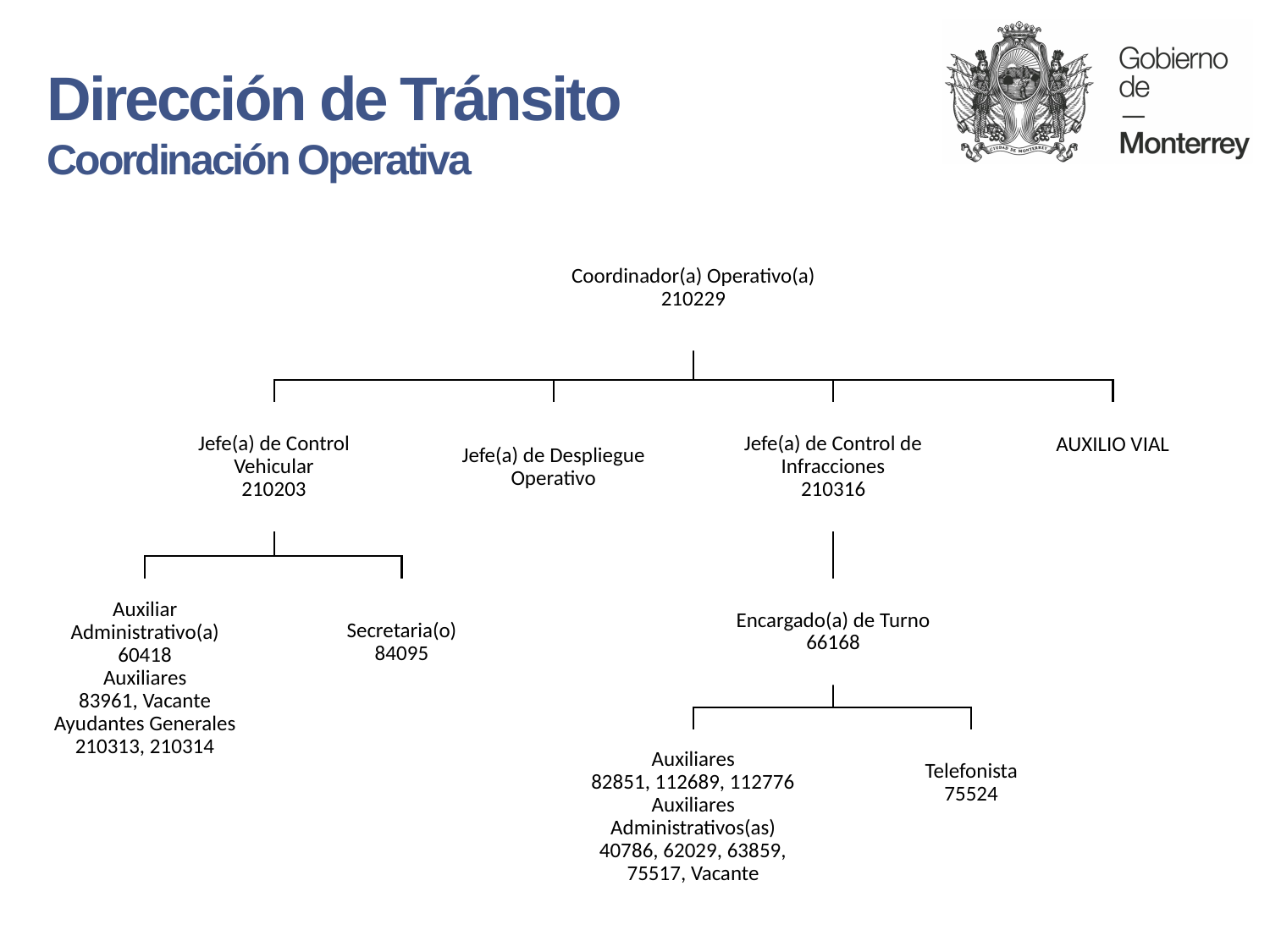

Dirección de Tránsito
Coordinación Operativa
Coordinador(a) Operativo(a)
210229
Jefe(a) de Control
Vehicular
210203
Auxiliar Administrativo(a)
60418
Auxiliares
83961, Vacante
Ayudantes Generales
210313, 210314
Secretaria(o)
84095
Jefe(a) de Despliegue Operativo
Jefe(a) de Control de
Infracciones
210316
Encargado(a) de Turno
66168
Auxiliares
82851, 112689, 112776
Auxiliares Administrativos(as)
40786, 62029, 63859, 75517, Vacante
Telefonista
75524
AUXILIO VIAL